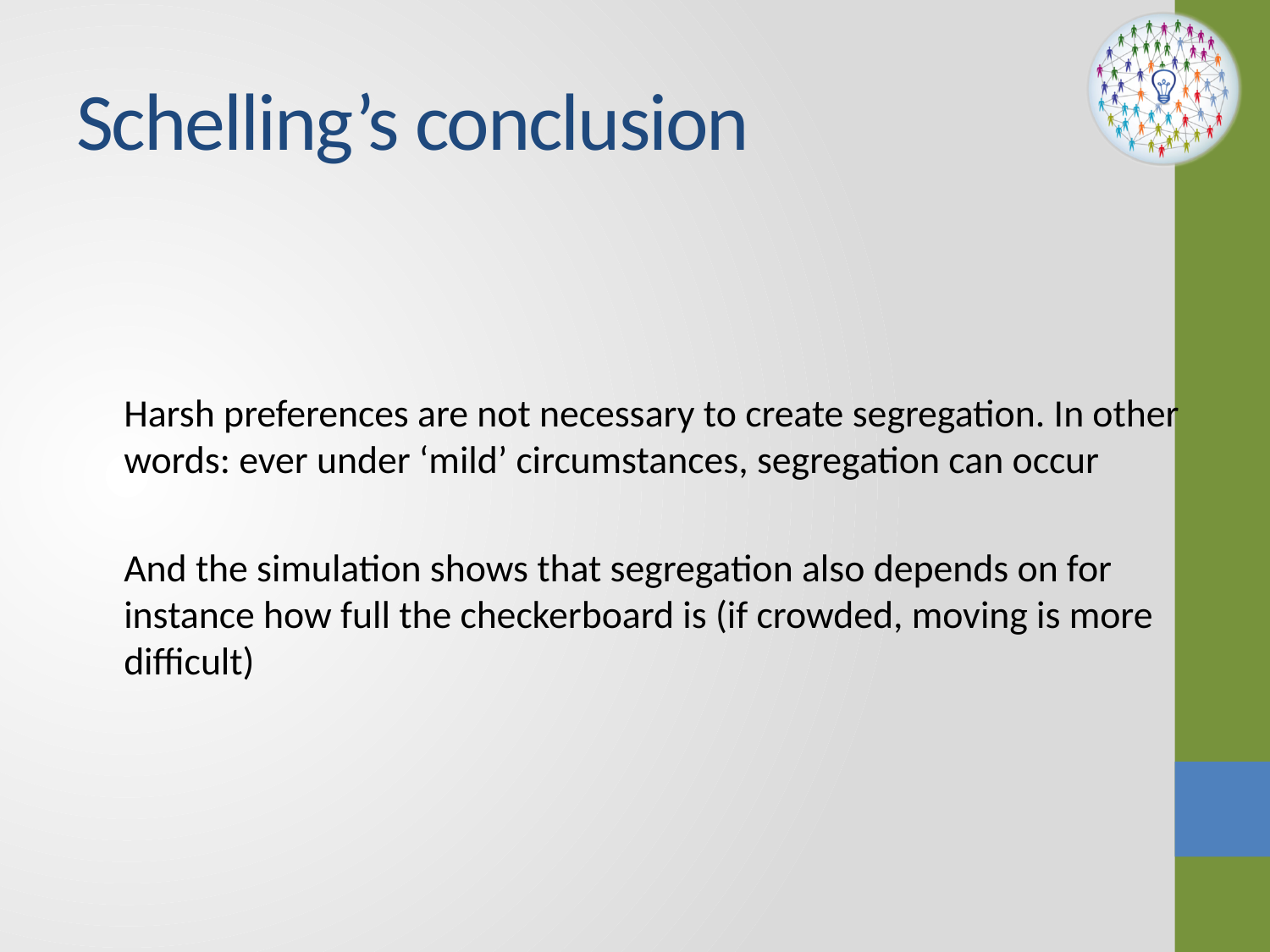

# Schelling’s conclusion

	Harsh preferences are not necessary to create segregation. In other words: ever under ‘mild’ circumstances, segregation can occur

	And the simulation shows that segregation also depends on for instance how full the checkerboard is (if crowded, moving is more difficult)